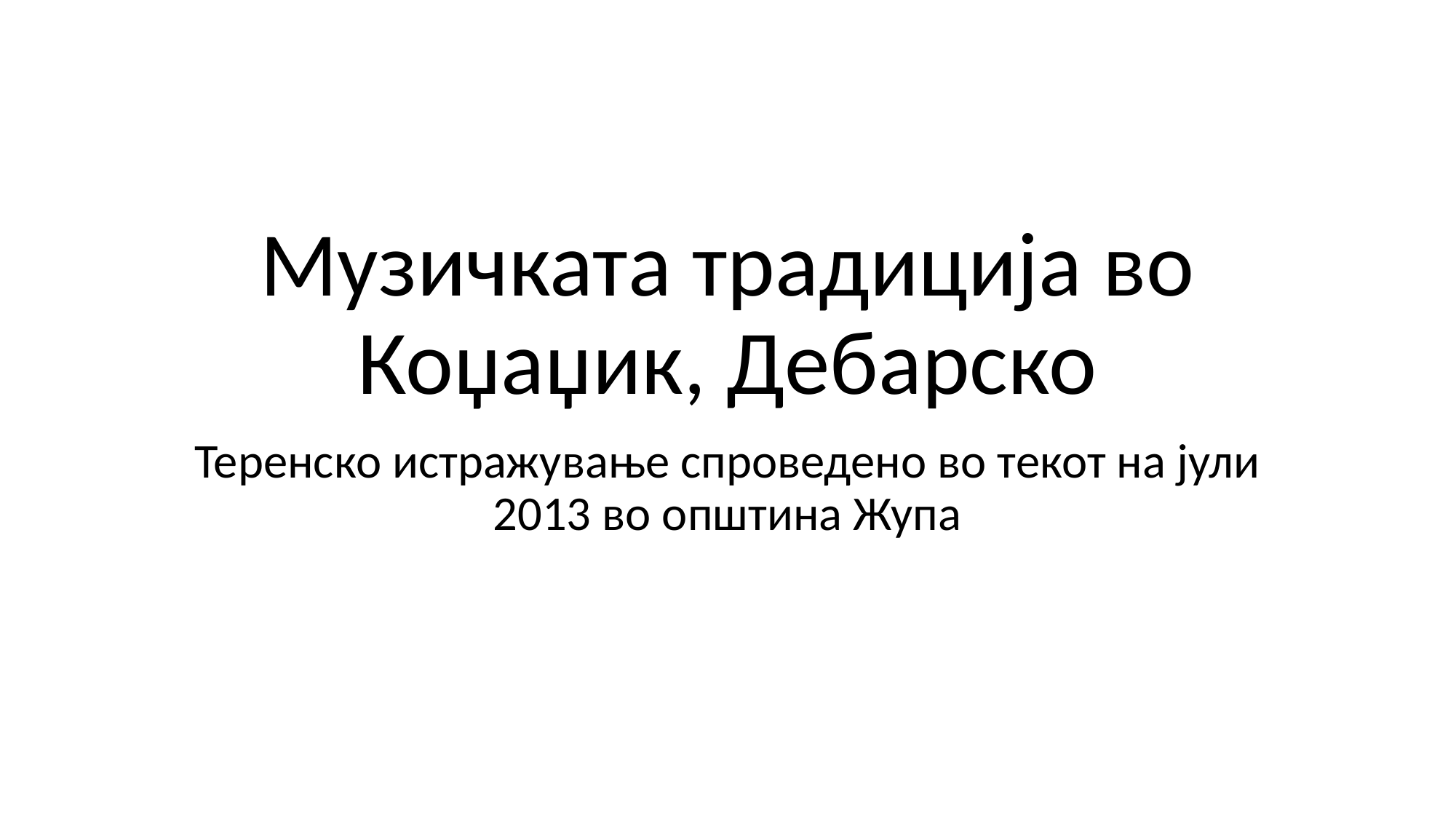

# Музичката традиција во Коџаџик, Дебарско
Теренско истражување спроведено во текот на јули 2013 во општина Жупа